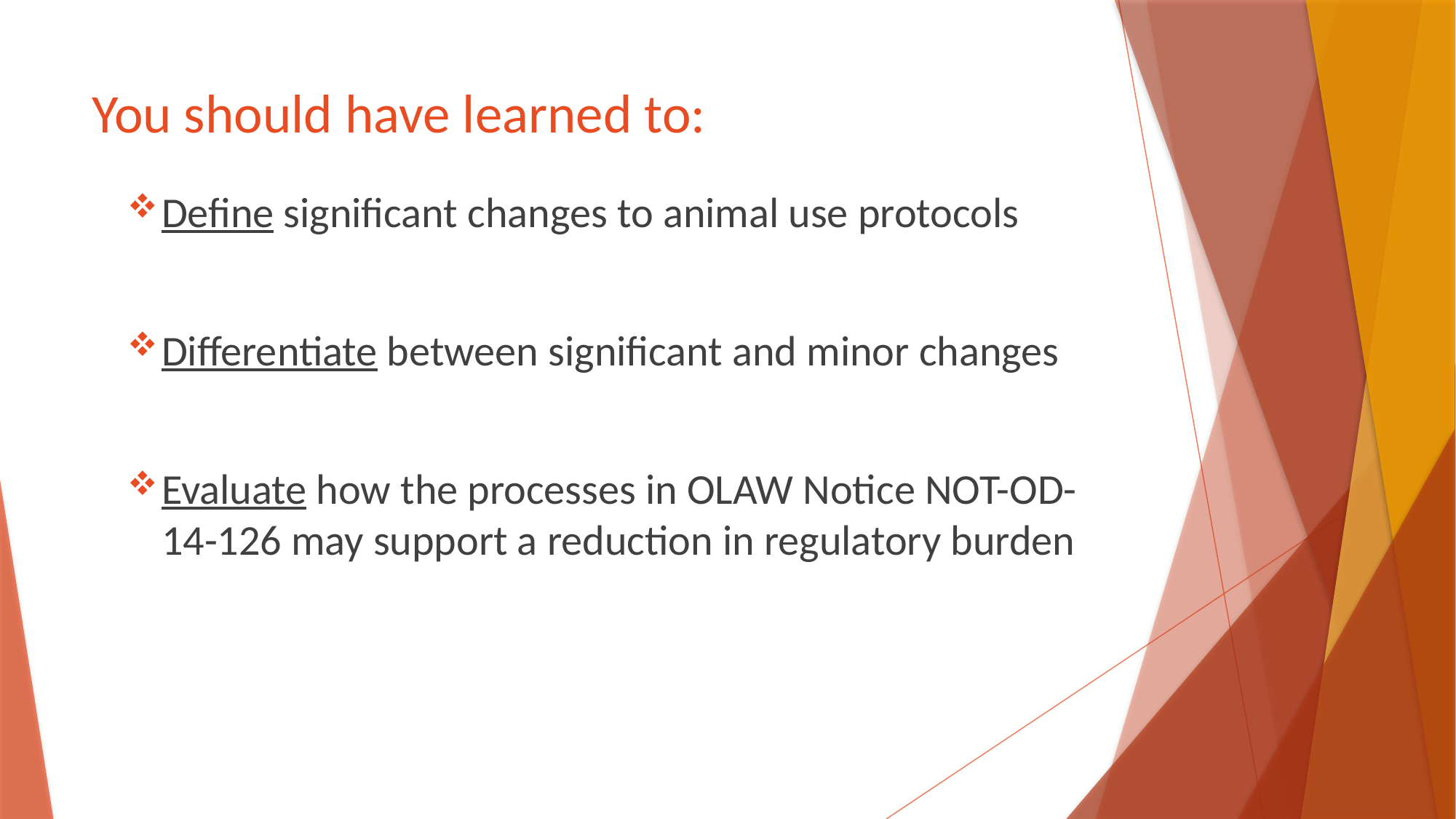

# You should have learned to:
Define significant changes to animal use protocols

Differentiate between significant and minor changes

Evaluate how the processes in OLAW Notice NOT-OD-14-126 may support a reduction in regulatory burden